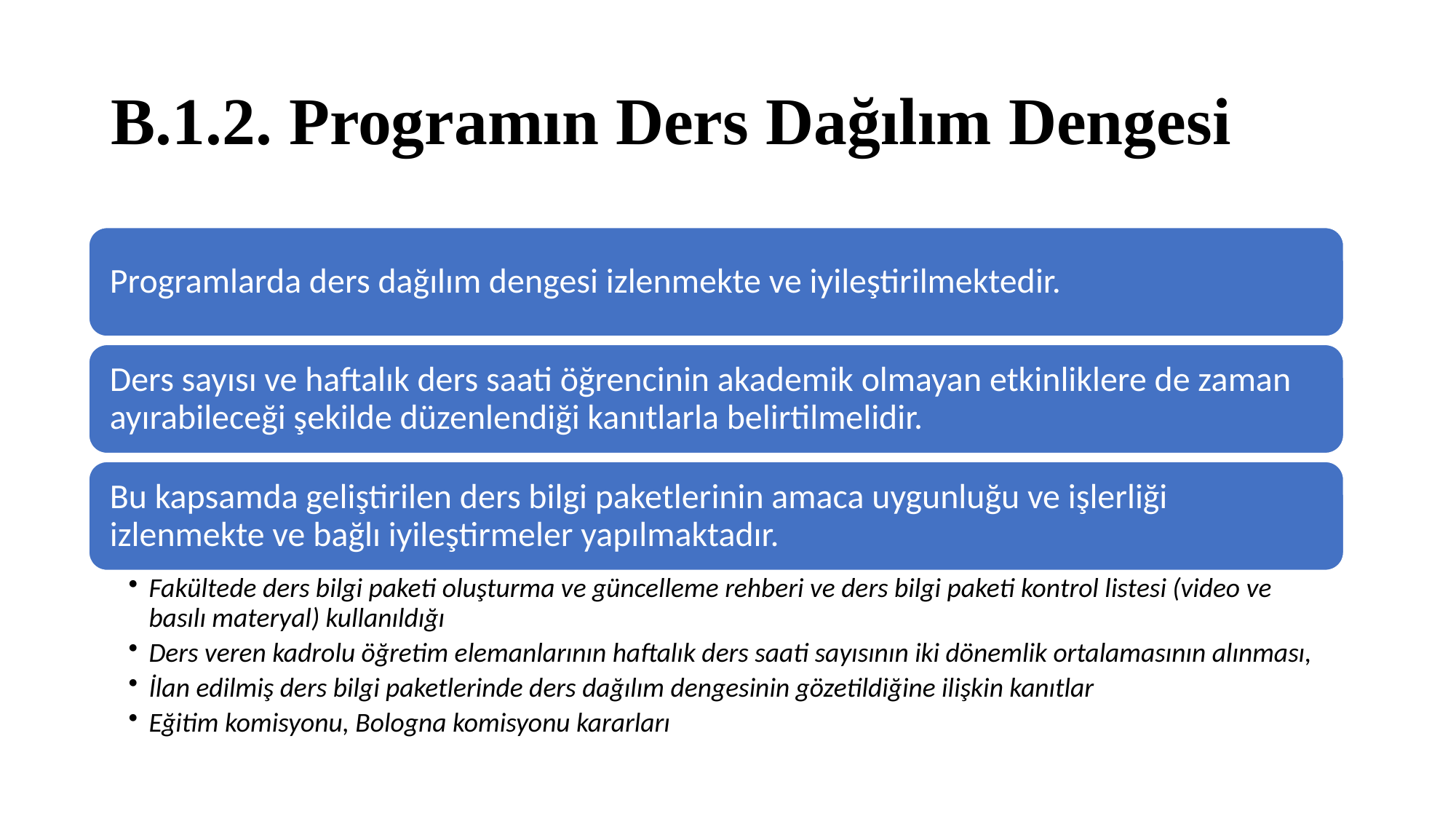

# B.1.2. Programın Ders Dağılım Dengesi
Programlarda ders dağılım dengesi izlenmekte ve iyileştirilmektedir.
Ders sayısı ve haftalık ders saati öğrencinin akademik olmayan etkinliklere de zaman ayırabileceği şekilde düzenlendiği kanıtlarla belirtilmelidir.
Bu kapsamda geliştirilen ders bilgi paketlerinin amaca uygunluğu ve işlerliği izlenmekte ve bağlı iyileştirmeler yapılmaktadır.
Fakültede ders bilgi paketi oluşturma ve güncelleme rehberi ve ders bilgi paketi kontrol listesi (video ve basılı materyal) kullanıldığı
Ders veren kadrolu öğretim elemanlarının haftalık ders saati sayısının iki dönemlik ortalamasının alınması,
İlan edilmiş ders bilgi paketlerinde ders dağılım dengesinin gözetildiğine ilişkin kanıtlar
Eğitim komisyonu, Bologna komisyonu kararları